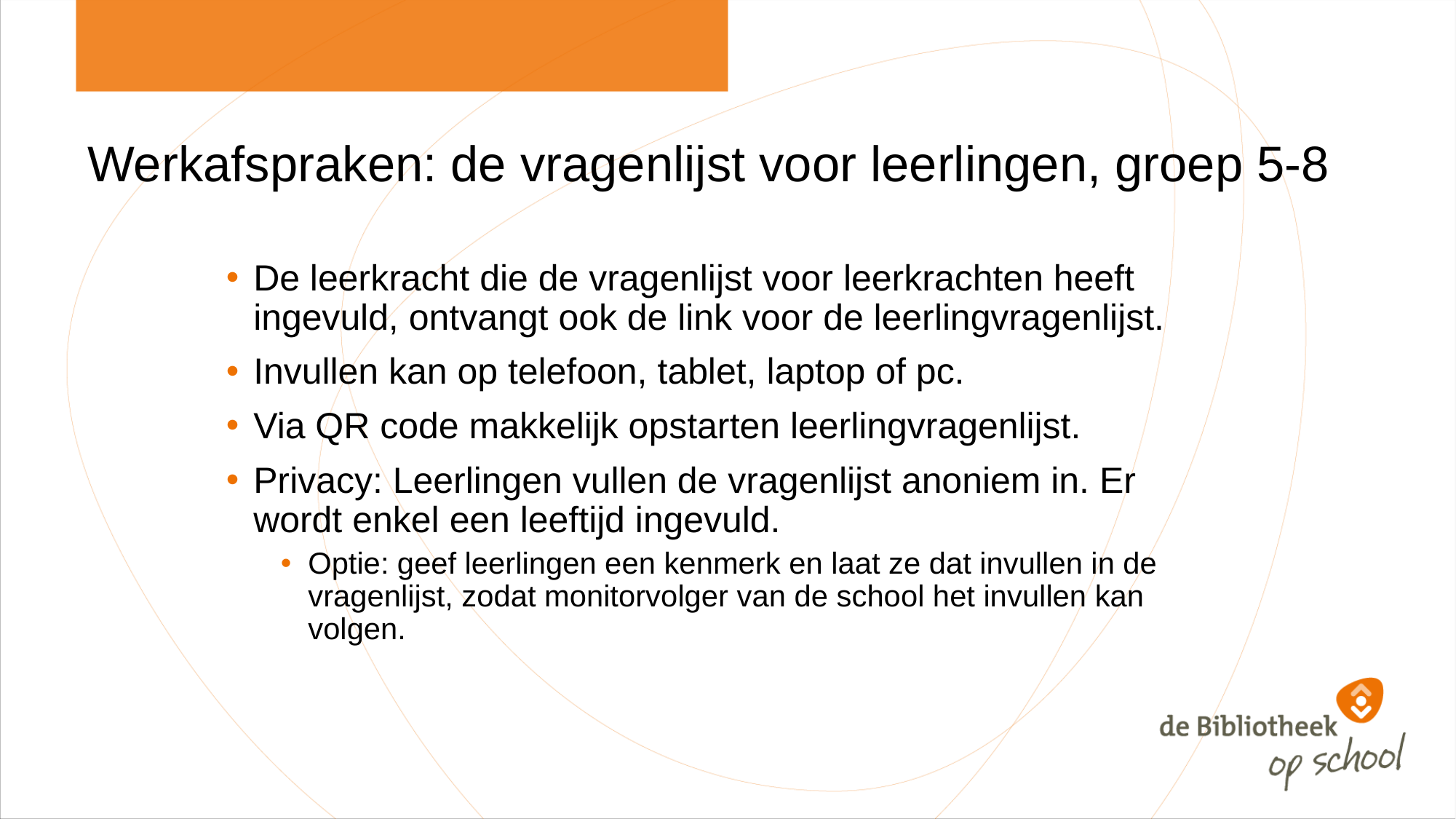

# Werkafspraken: de vragenlijst voor leerlingen, groep 5-8
De leerkracht die de vragenlijst voor leerkrachten heeft ingevuld, ontvangt ook de link voor de leerlingvragenlijst.
Invullen kan op telefoon, tablet, laptop of pc.
Via QR code makkelijk opstarten leerlingvragenlijst.
Privacy: Leerlingen vullen de vragenlijst anoniem in. Er wordt enkel een leeftijd ingevuld.
Optie: geef leerlingen een kenmerk en laat ze dat invullen in de vragenlijst, zodat monitorvolger van de school het invullen kan volgen.